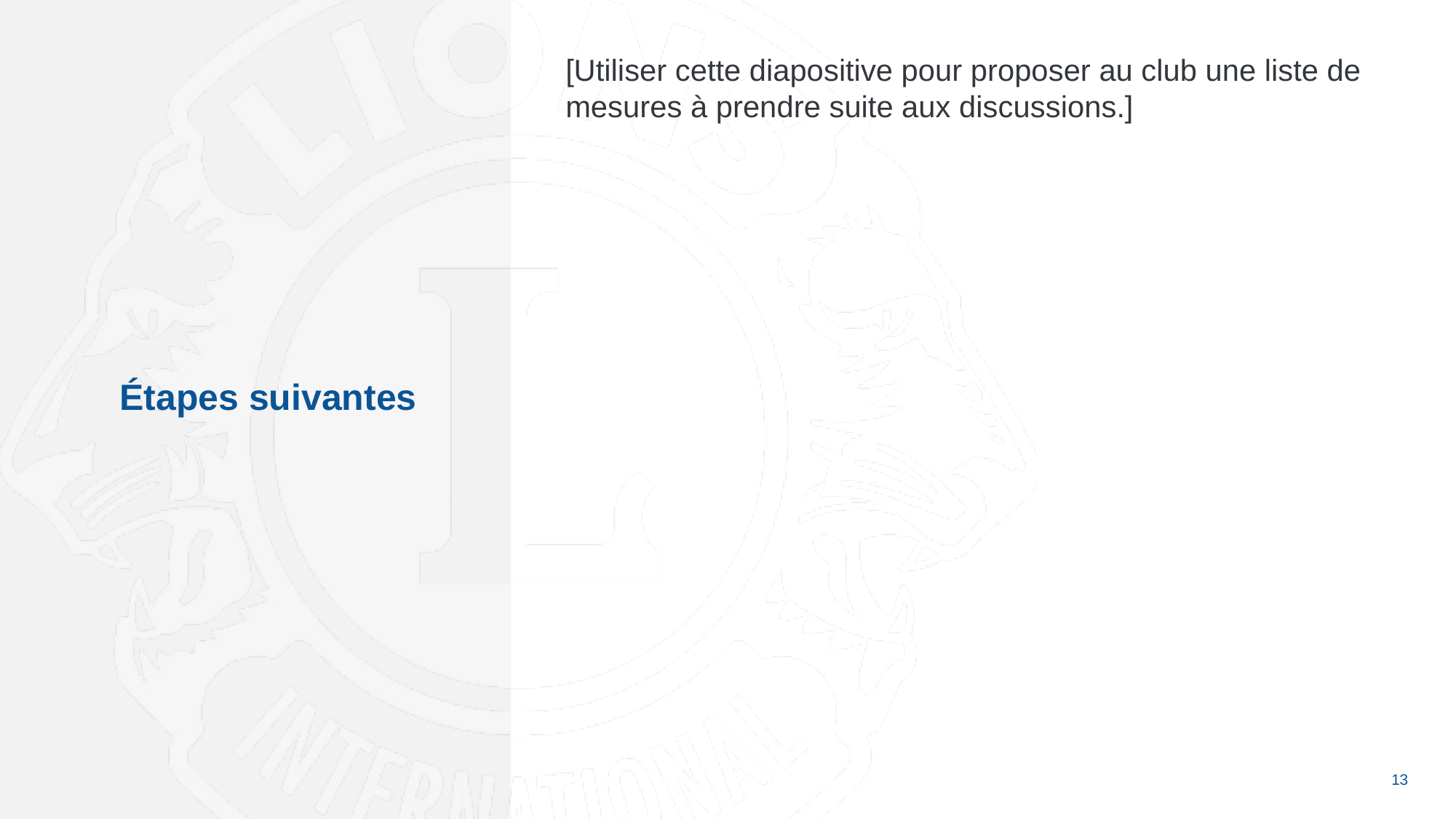

[Utiliser cette diapositive pour proposer au club une liste de mesures à prendre suite aux discussions.]
Étapes suivantes